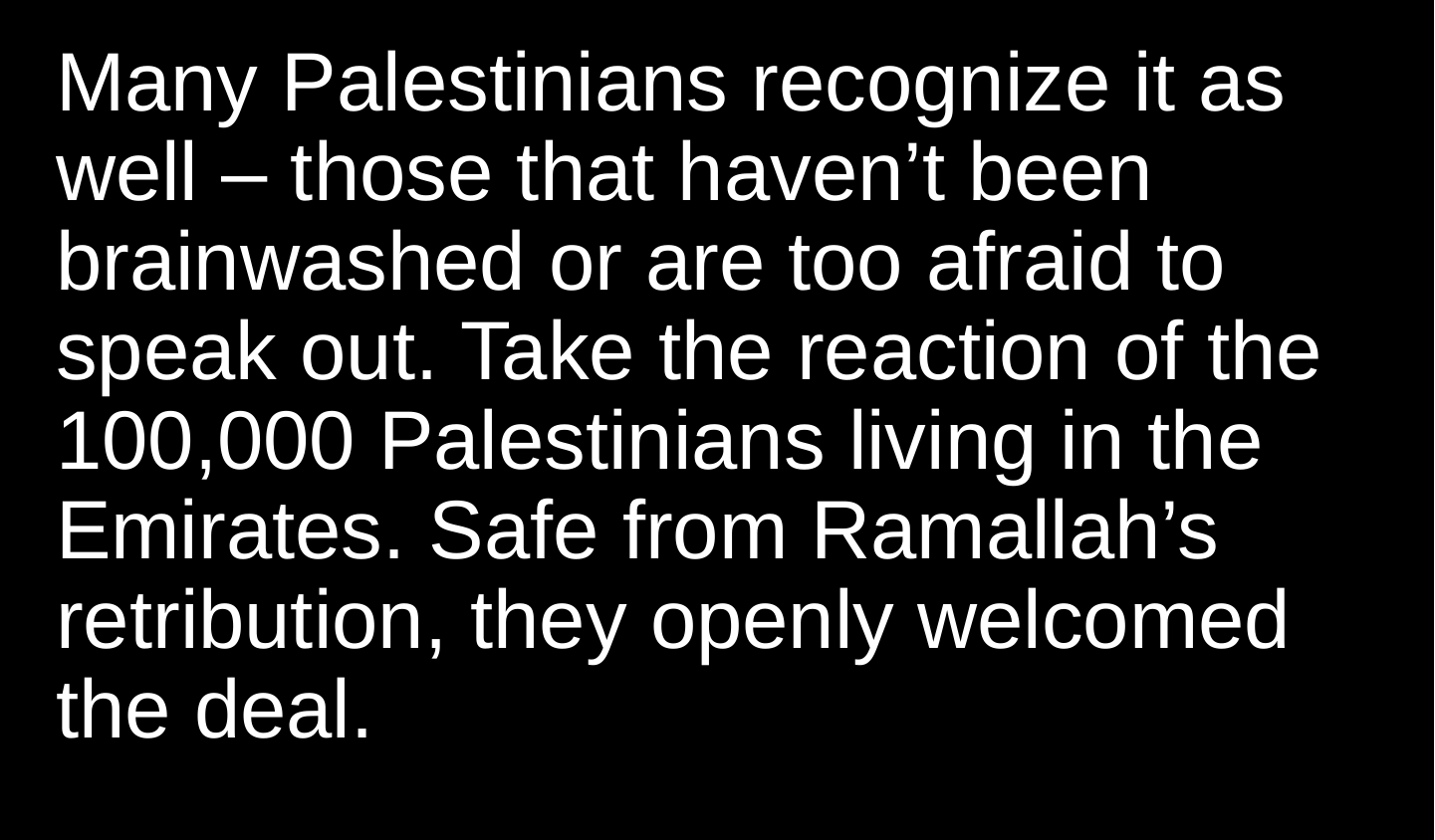

Many Palestinians recognize it as well – those that haven’t been brainwashed or are too afraid to speak out. Take the reaction of the 100,000 Palestinians living in the Emirates. Safe from Ramallah’s retribution, they openly welcomed the deal.